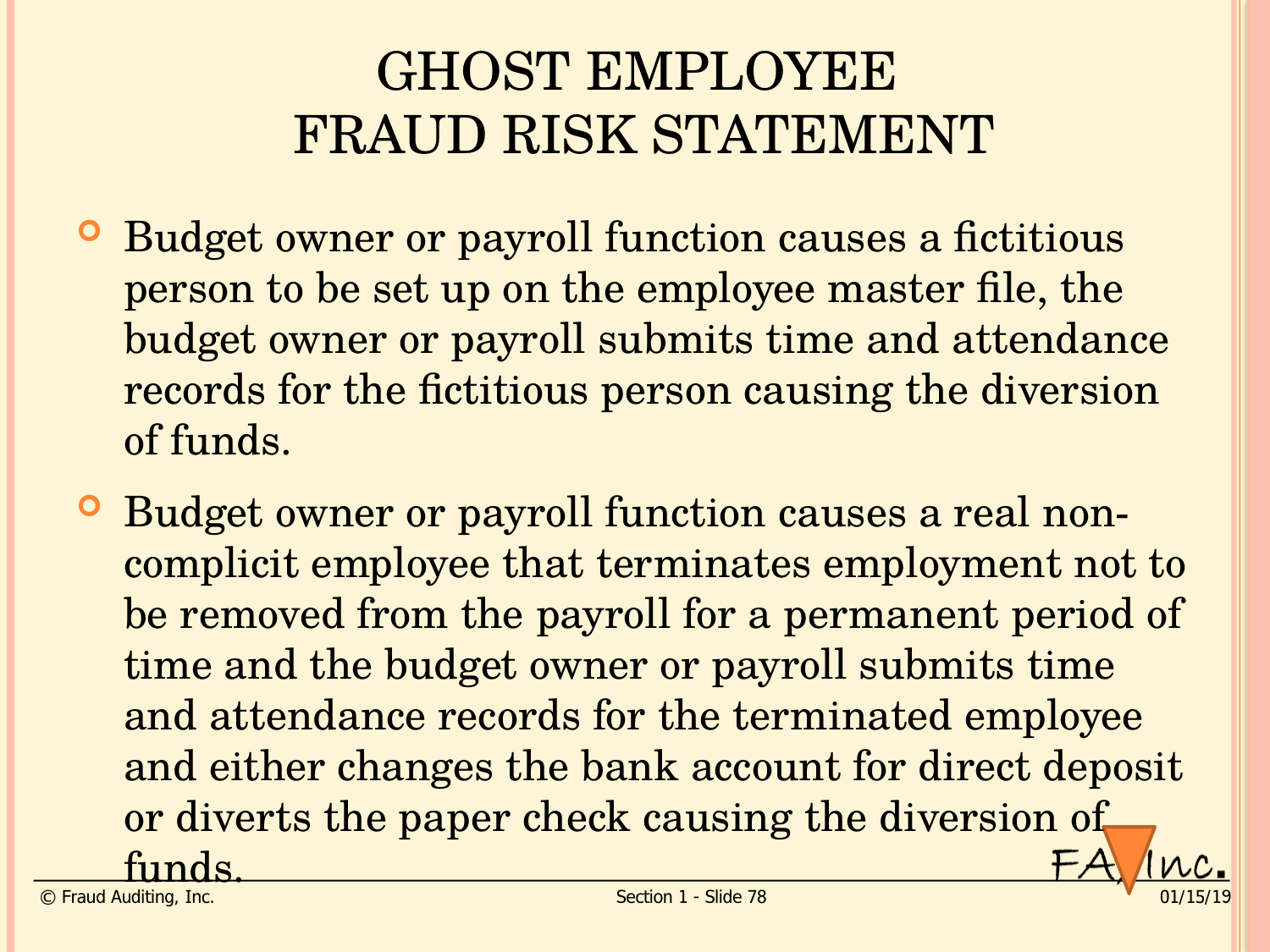

# GHOST EMPLOYEE FRAUD RISK STATEMENT
Budget owner or payroll function causes a fictitious person to be set up on the employee master file, the budget owner or payroll submits time and attendance records for the fictitious person causing the diversion of funds.
Budget owner or payroll function causes a real non-complicit employee that terminates employment not to be removed from the payroll for a permanent period of time and the budget owner or payroll submits time and attendance records for the terminated employee and either changes the bank account for direct deposit or diverts the paper check causing the diversion of funds.